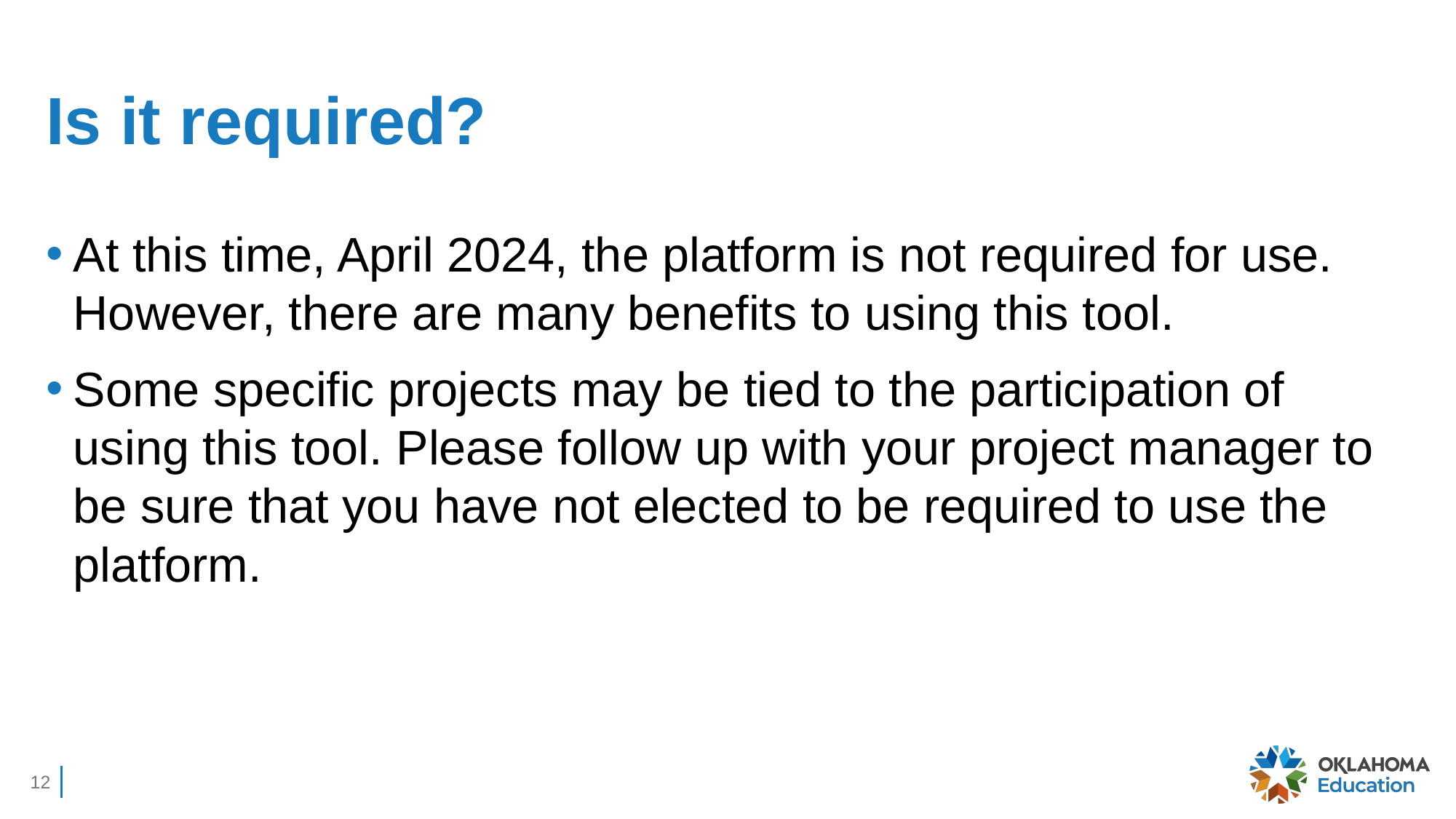

# Is it required?
At this time, April 2024, the platform is not required for use. However, there are many benefits to using this tool.
Some specific projects may be tied to the participation of using this tool. Please follow up with your project manager to be sure that you have not elected to be required to use the platform.
12